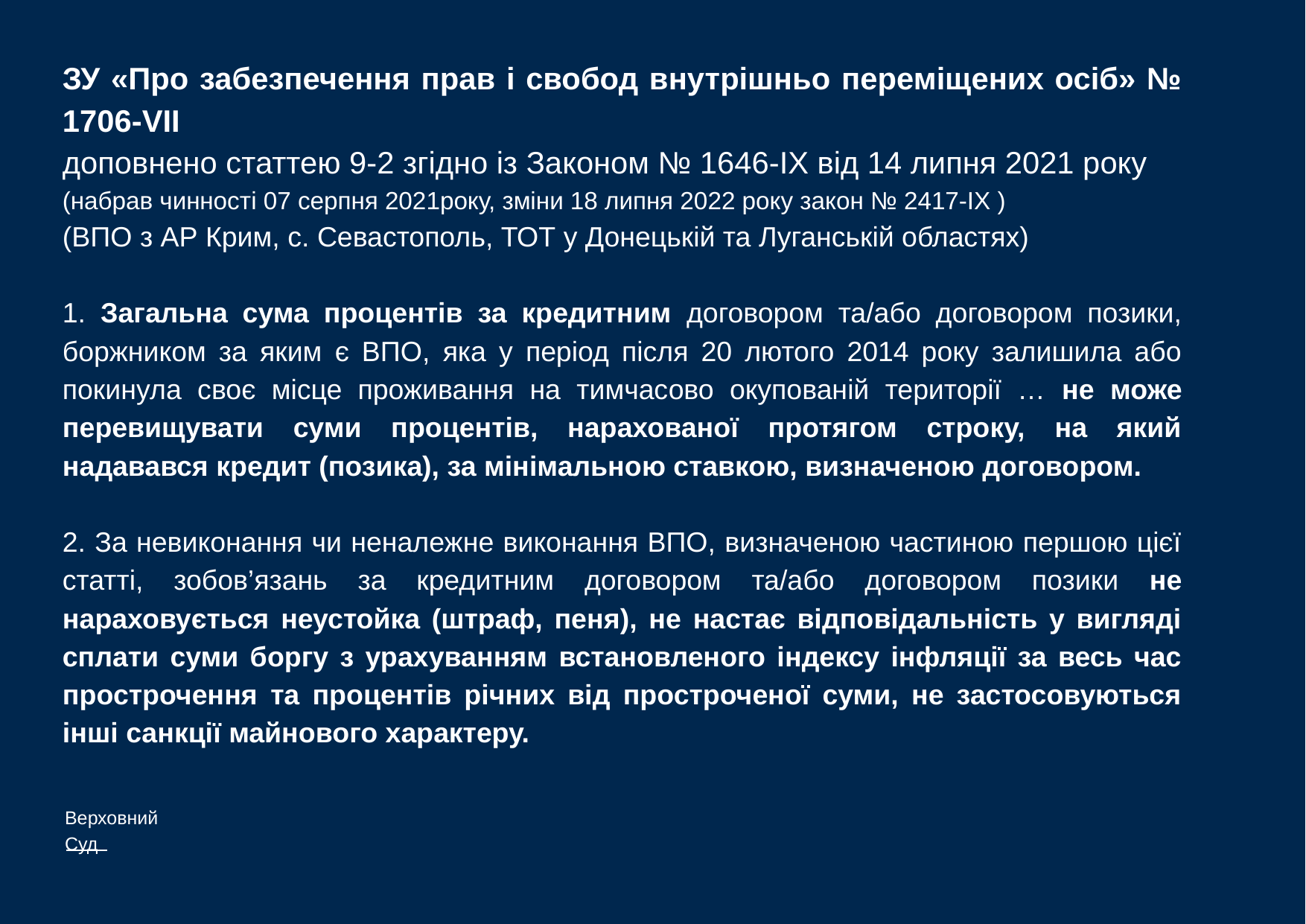

ЗУ «Про забезпечення прав і свобод внутрішньо переміщених осіб» № 1706-VII
доповнено статтею 9-2 згідно із Законом № 1646-IX від 14 липня 2021 року
(набрав чинності 07 серпня 2021року, зміни 18 липня 2022 року закон № 2417-IX )
(ВПО з АР Крим, с. Севастополь, ТОТ у Донецькій та Луганській областях)

1. Загальна сума процентів за кредитним договором та/або договором позики, боржником за яким є ВПО, яка у період після 20 лютого 2014 року залишила або покинула своє місце проживання на тимчасово окупованій території … не може перевищувати суми процентів, нарахованої протягом строку, на який надавався кредит (позика), за мінімальною ставкою, визначеною договором.

2. За невиконання чи неналежне виконання ВПО, визначеною частиною першою цієї статті, зобов’язань за кредитним договором та/або договором позики не нараховується неустойка (штраф, пеня), не настає відповідальність у вигляді сплати суми боргу з урахуванням встановленого індексу інфляції за весь час прострочення та процентів річних від простроченої суми, не застосовуються інші санкції майнового характеру.